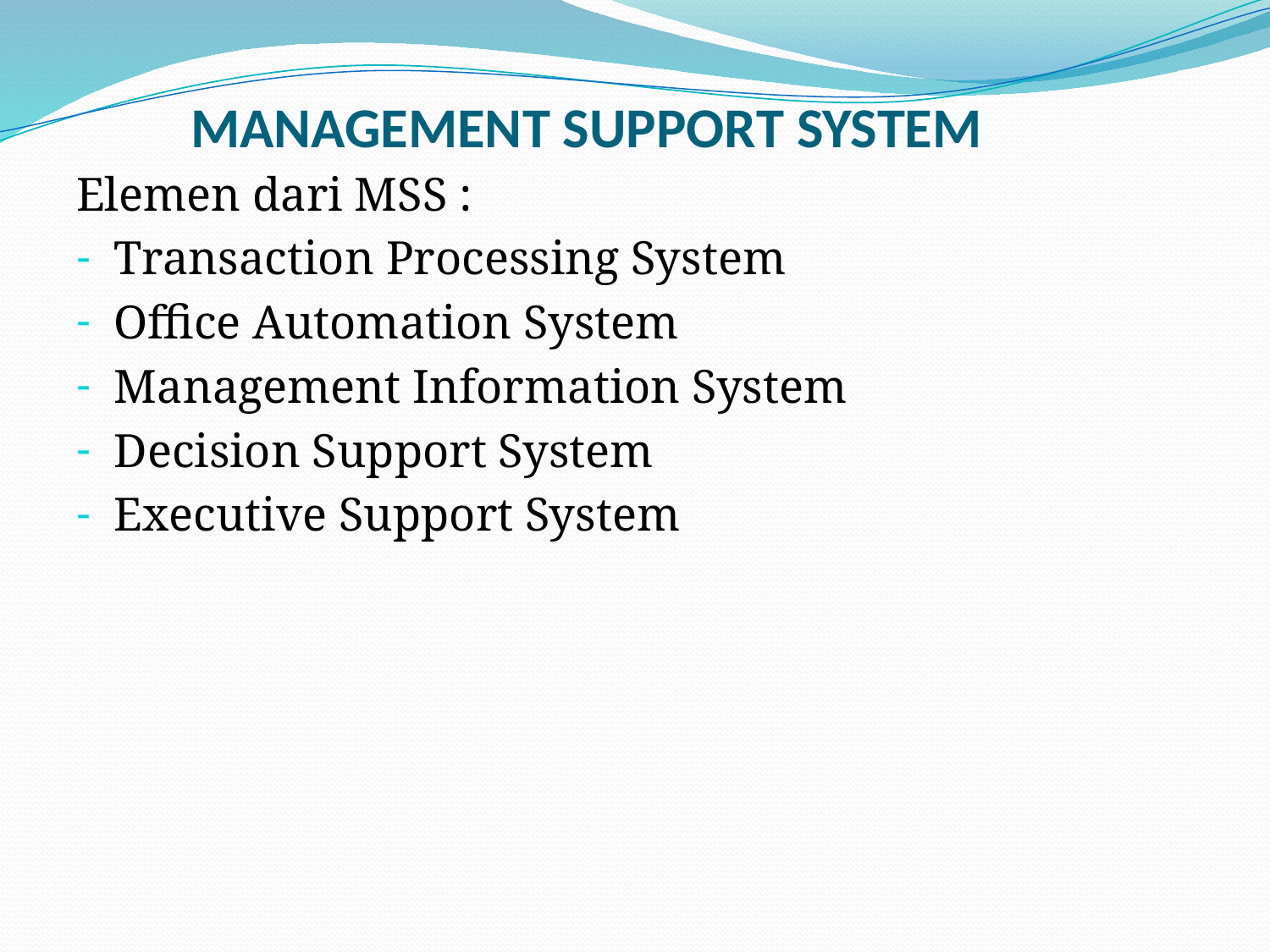

# MANAGEMENT SUPPORT SYSTEM
Elemen dari MSS :
Transaction Processing System
Office Automation System
Management Information System
Decision Support System
Executive Support System